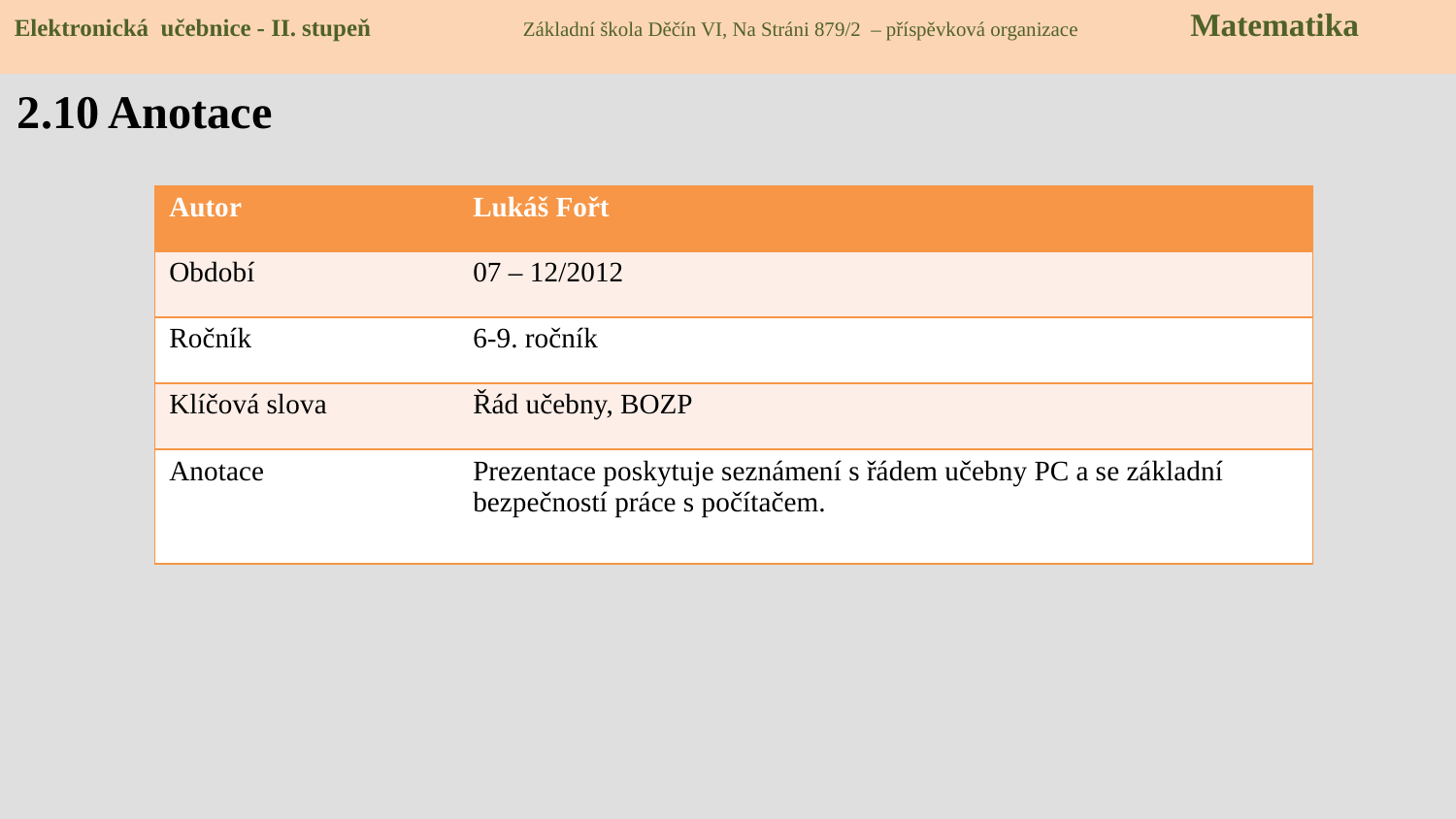

Elektronická  učebnice - II. stupeň                         Základní škola Děčín VI, Na Stráni 879/2  – příspěvková organizace                      Matematika

2.10 Anotace
| Autor | Lukáš Fořt |
| --- | --- |
| Období | 07 – 12/2012 |
| Ročník | 6-9. ročník |
| Klíčová slova | Řád učebny, BOZP |
| Anotace | Prezentace poskytuje seznámení s řádem učebny PC a se základní bezpečností práce s počítačem. |